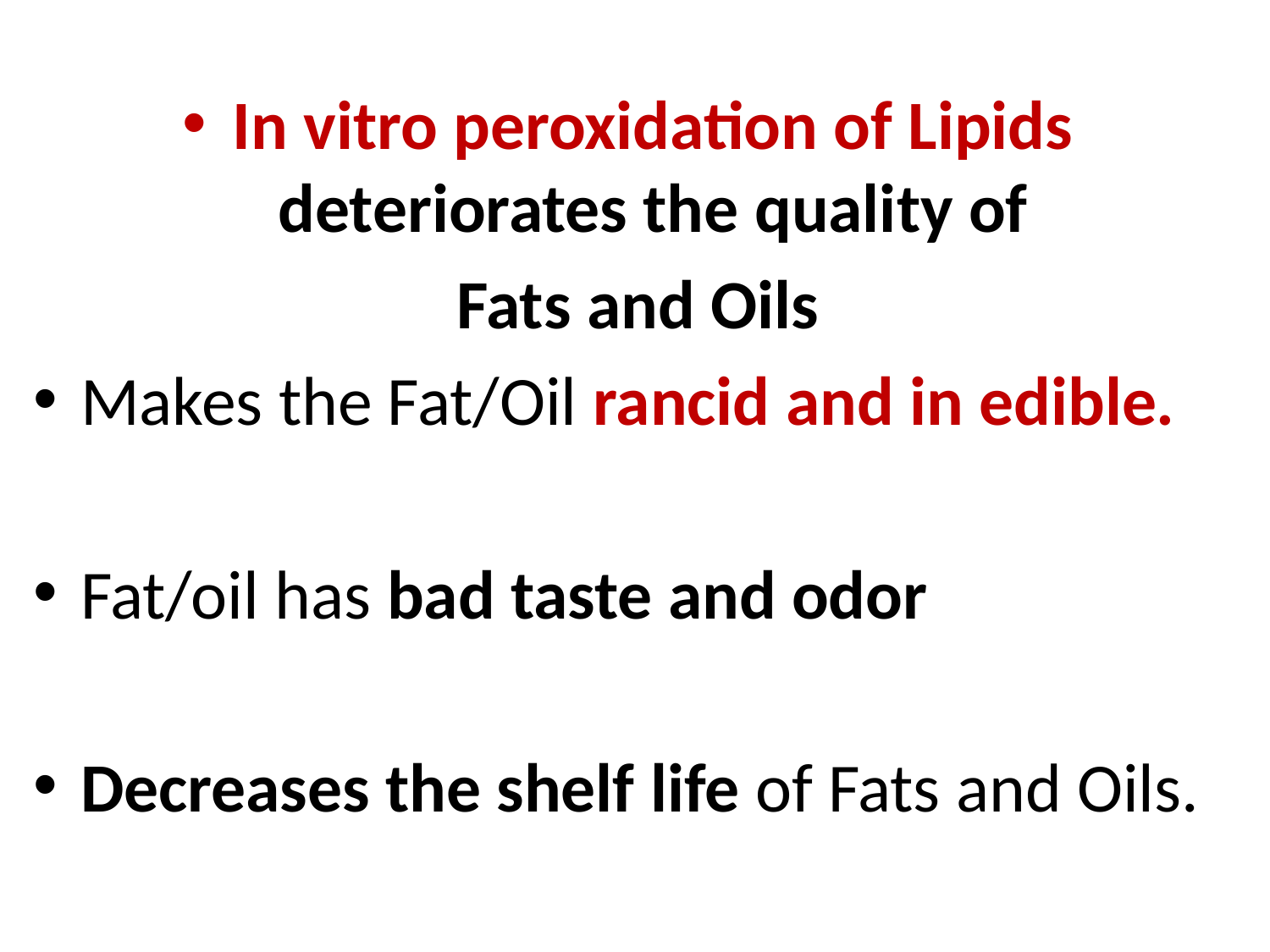

In vitro peroxidation of Lipids deteriorates the quality of
 Fats and Oils
Makes the Fat/Oil rancid and in edible.

Fat/oil has bad taste and odor

Decreases the shelf life of Fats and Oils.